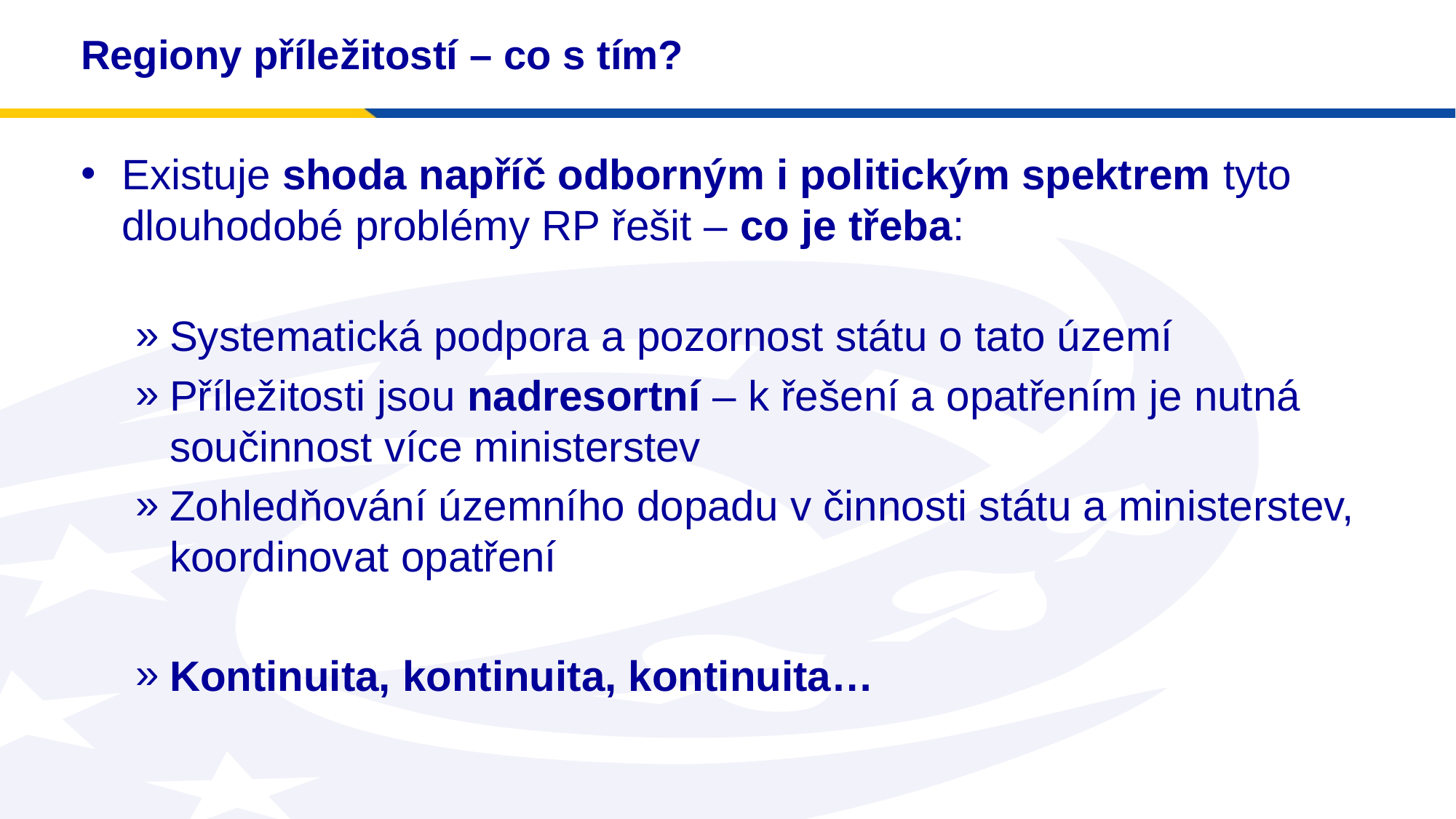

# Regiony příležitostí – co s tím?
Existuje shoda napříč odborným i politickým spektrem tyto dlouhodobé problémy RP řešit – co je třeba:

Systematická podpora a pozornost státu o tato území
Příležitosti jsou nadresortní – k řešení a opatřením je nutná součinnost více ministerstev
Zohledňování územního dopadu v činnosti státu a ministerstev, koordinovat opatření

Kontinuita, kontinuita, kontinuita…